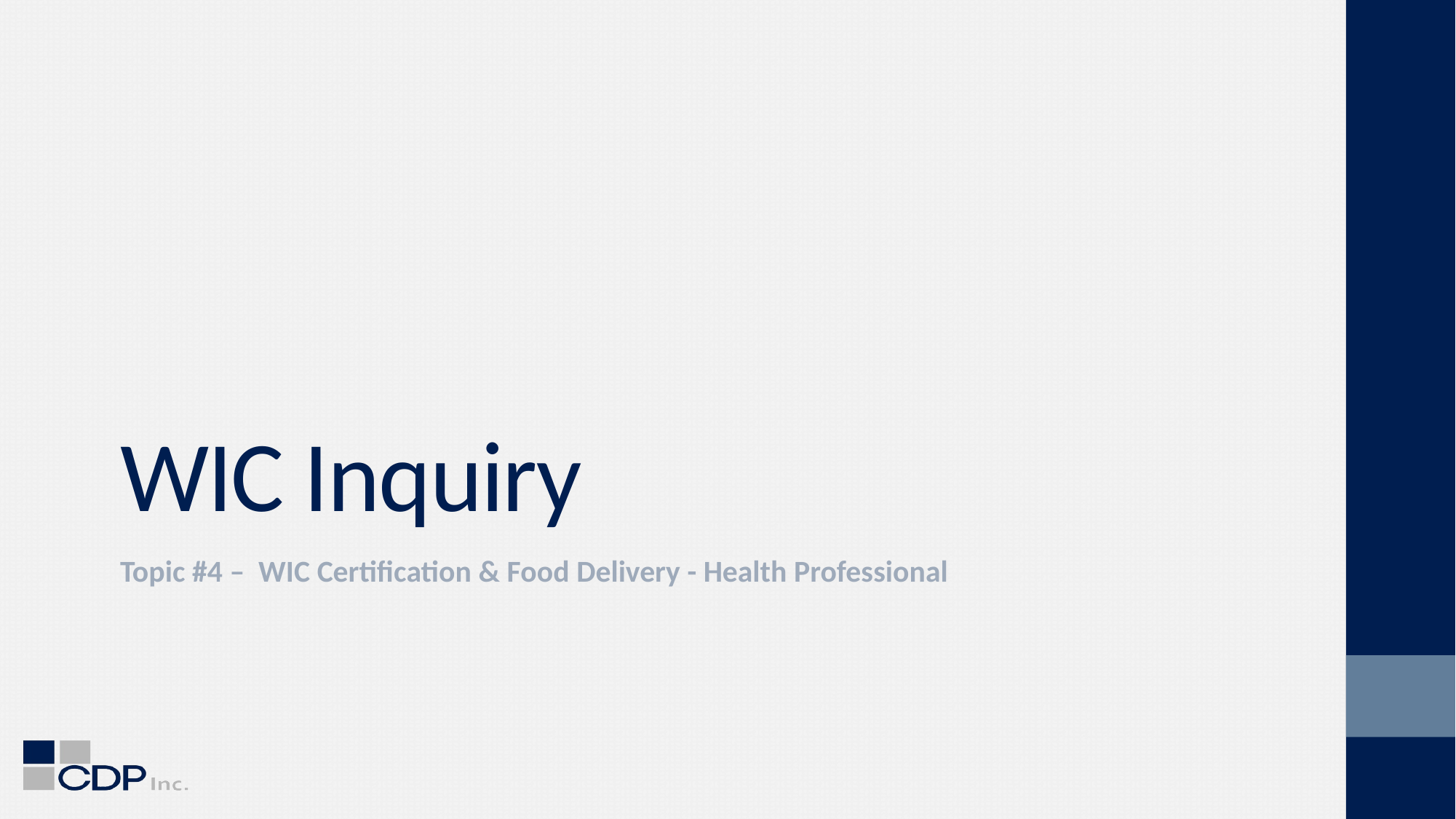

# WIC Inquiry
Topic #4 –  WIC Certification & Food Delivery - Health Professional